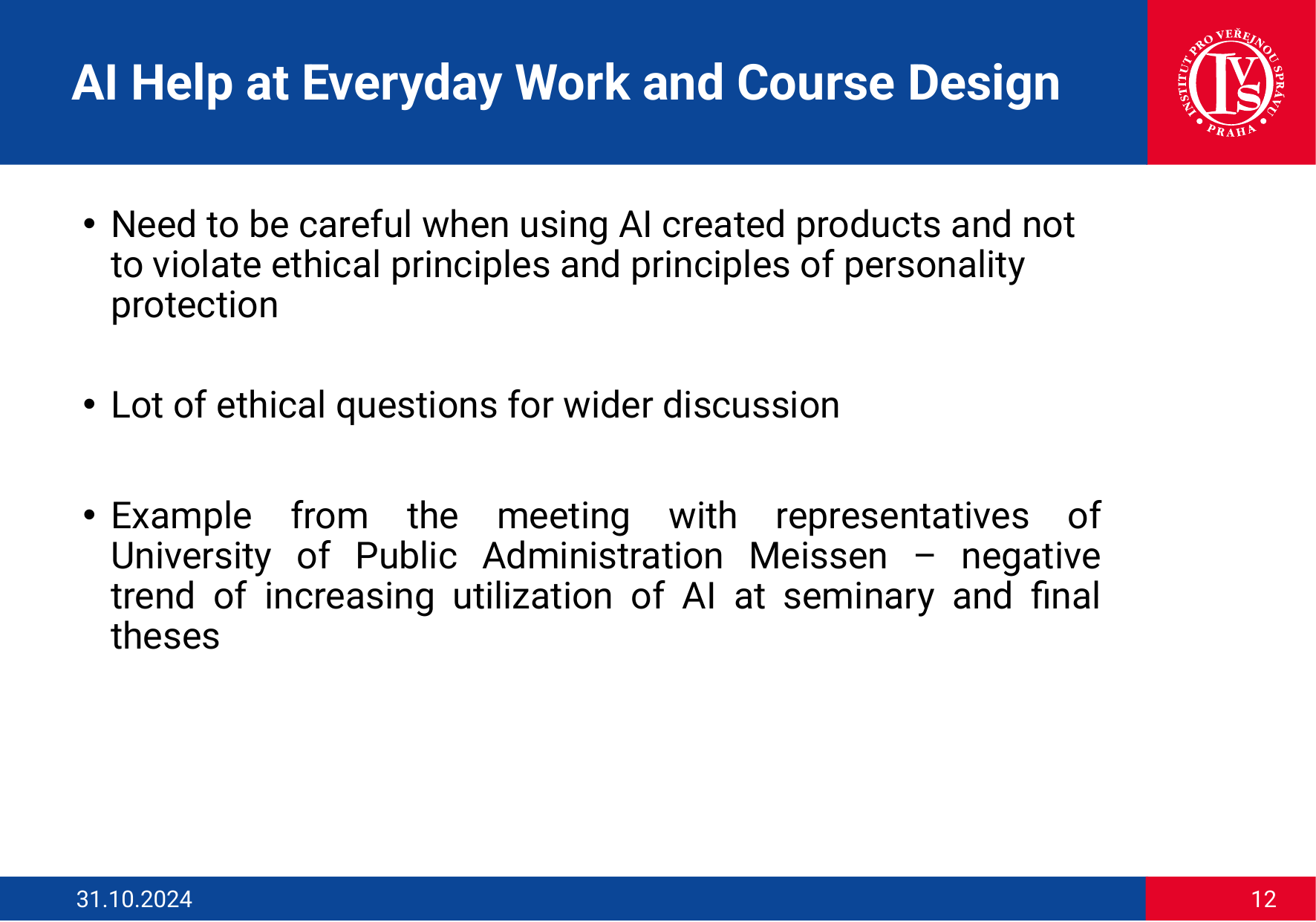

# AI Help at Everyday Work and Course Design
Need to be careful when using AI created products and not to violate ethical principles and principles of personality protection
Lot of ethical questions for wider discussion

Example from the meeting with representatives of University of Public Administration Meissen – negative trend of increasing utilization of AI at seminary and final theses